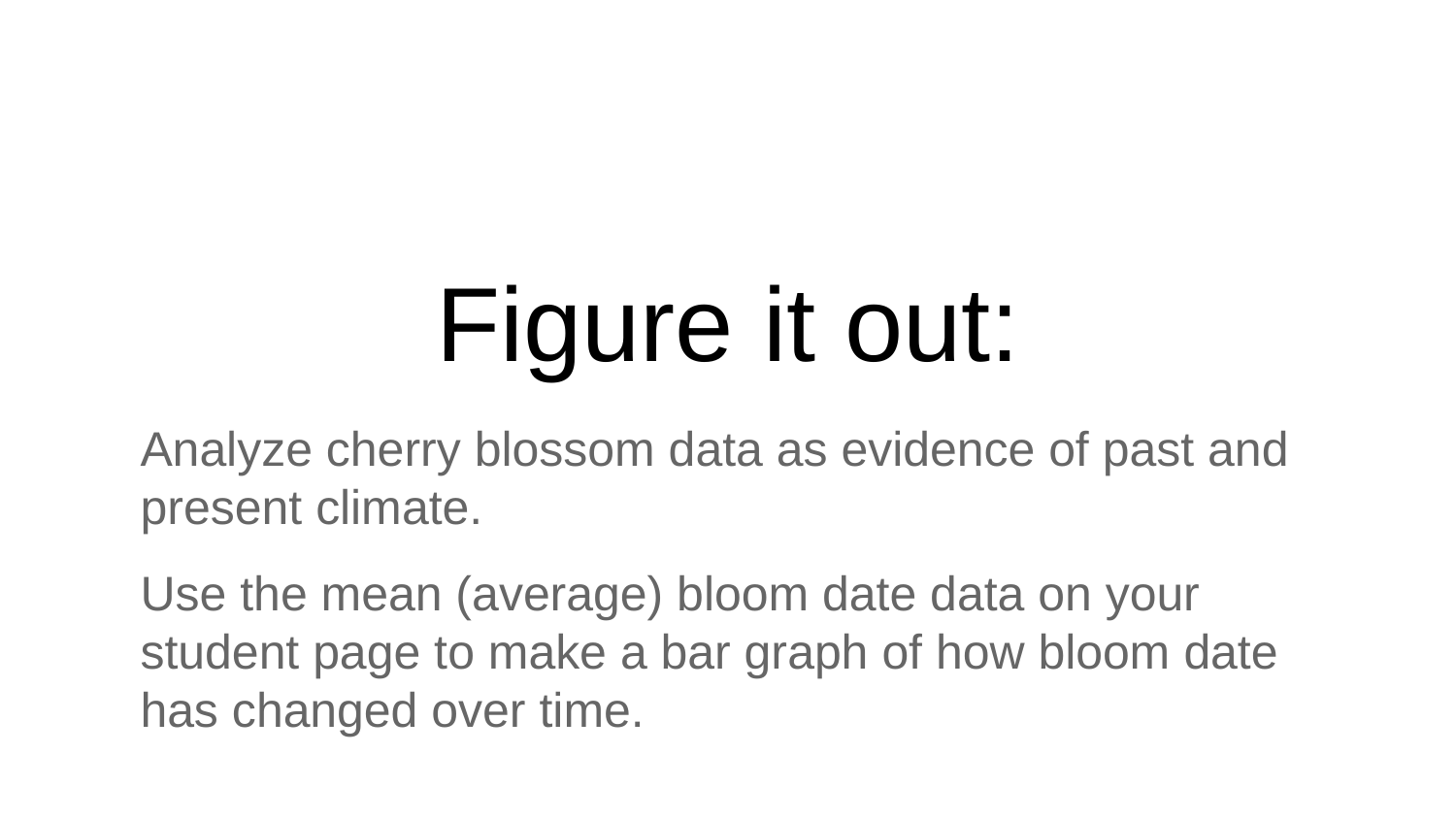

# Figure it out:
Analyze cherry blossom data as evidence of past and present climate.
Use the mean (average) bloom date data on your student page to make a bar graph of how bloom date has changed over time.